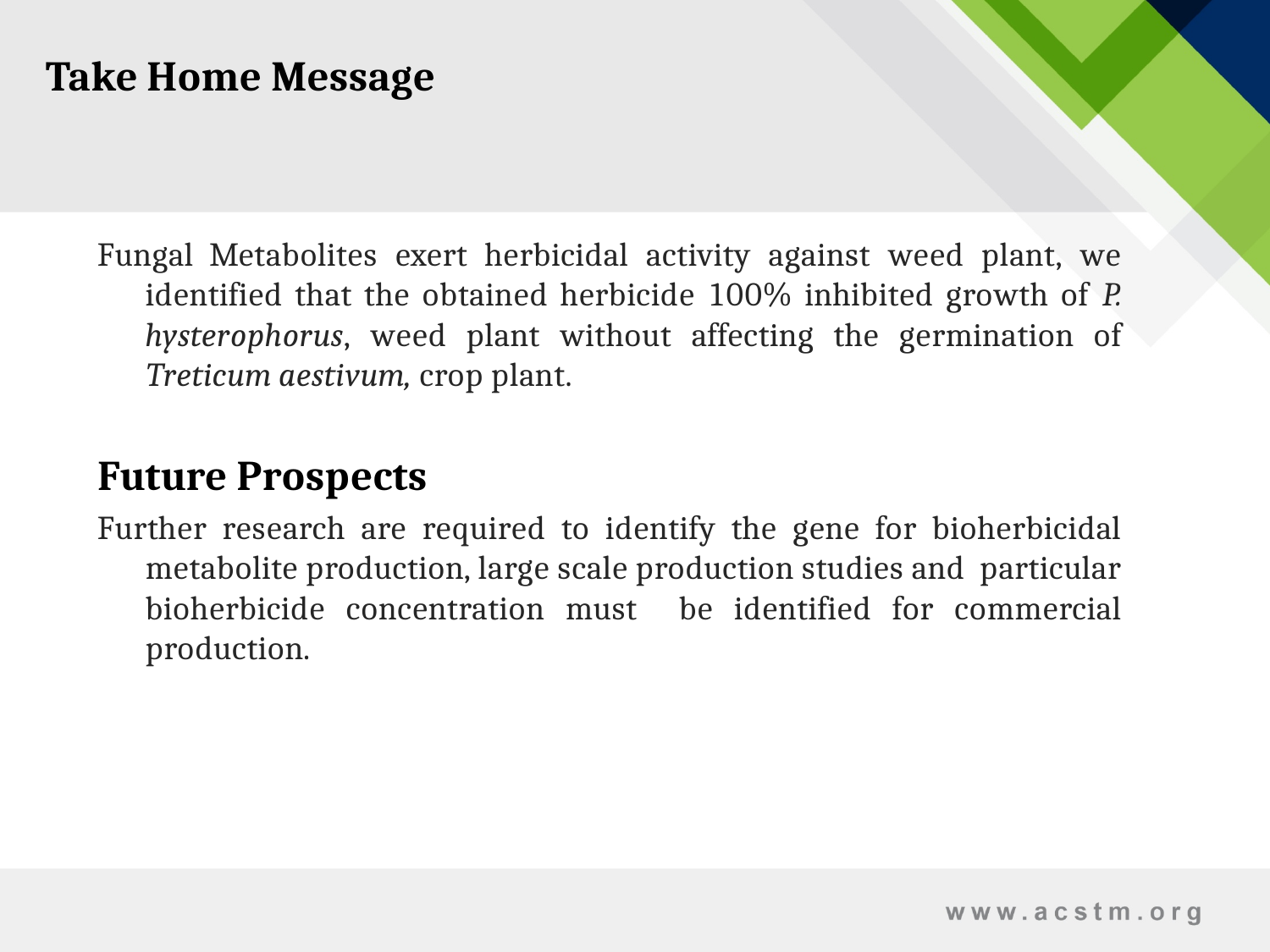

Take Home Message

Fungal Metabolites exert herbicidal activity against weed plant, we identified that the obtained herbicide 100% inhibited growth of P. hysterophorus, weed plant without affecting the germination of Treticum aestivum, crop plant.

Future Prospects
Further research are required to identify the gene for bioherbicidal metabolite production, large scale production studies and  particular bioherbicide concentration must  be identified for commercial production.